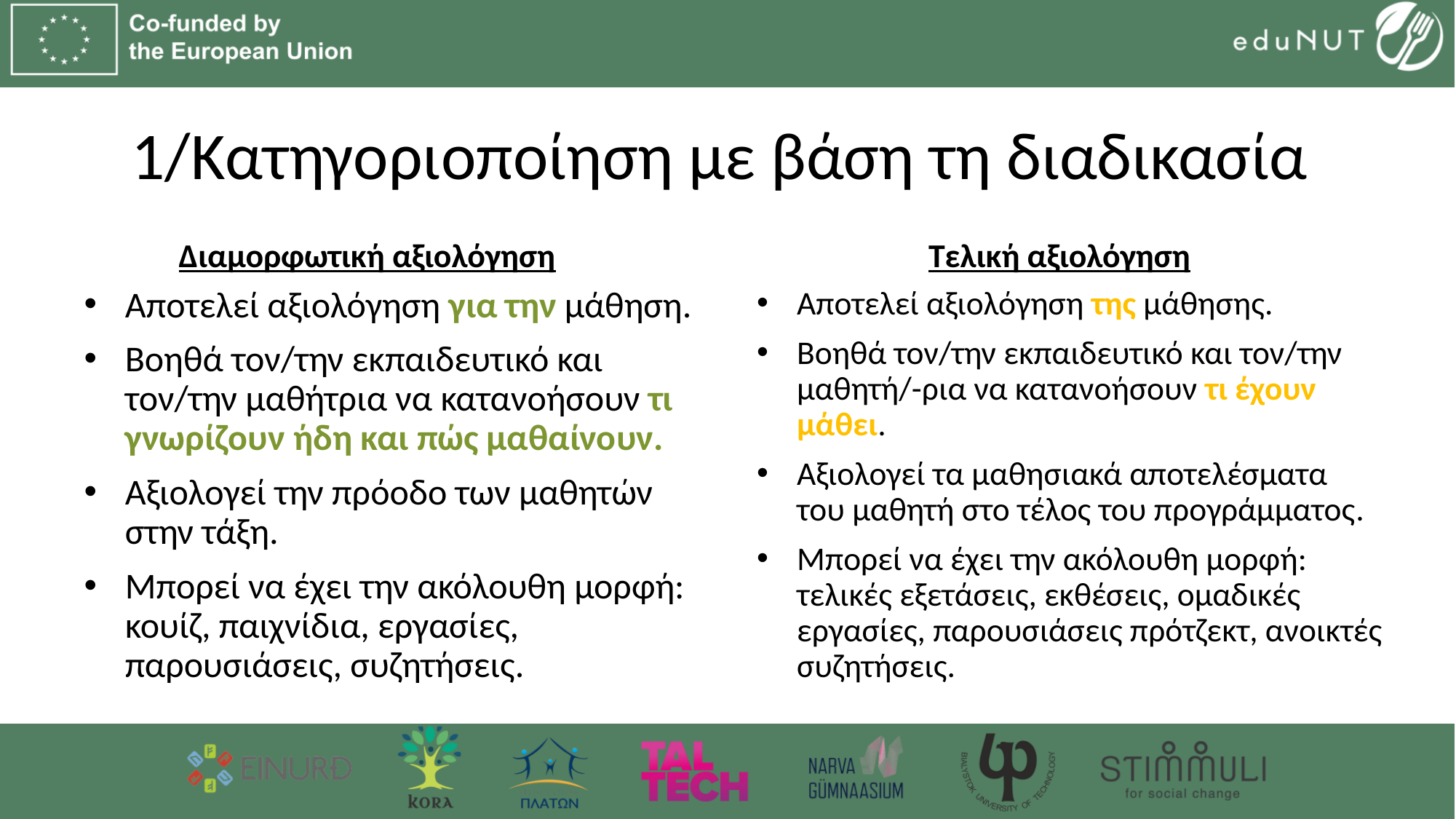

# 1/Κατηγοριοποίηση με βάση τη διαδικασία
Διαμορφωτική αξιολόγηση
Τελική αξιολόγηση
Αποτελεί αξιολόγηση για την μάθηση.
Βοηθά τον/την εκπαιδευτικό και τον/την μαθήτρια να κατανοήσουν τι γνωρίζουν ήδη και πώς μαθαίνουν.
Αξιολογεί την πρόοδο των μαθητών στην τάξη.
Μπορεί να έχει την ακόλουθη μορφή: κουίζ, παιχνίδια, εργασίες, παρουσιάσεις, συζητήσεις.
Αποτελεί αξιολόγηση της μάθησης.
Βοηθά τον/την εκπαιδευτικό και τον/την μαθητή/-ρια να κατανοήσουν τι έχουν μάθει.
Αξιολογεί τα μαθησιακά αποτελέσματα του μαθητή στο τέλος του προγράμματος.
Μπορεί να έχει την ακόλουθη μορφή: τελικές εξετάσεις, εκθέσεις, ομαδικές εργασίες, παρουσιάσεις πρότζεκτ, ανοικτές συζητήσεις.